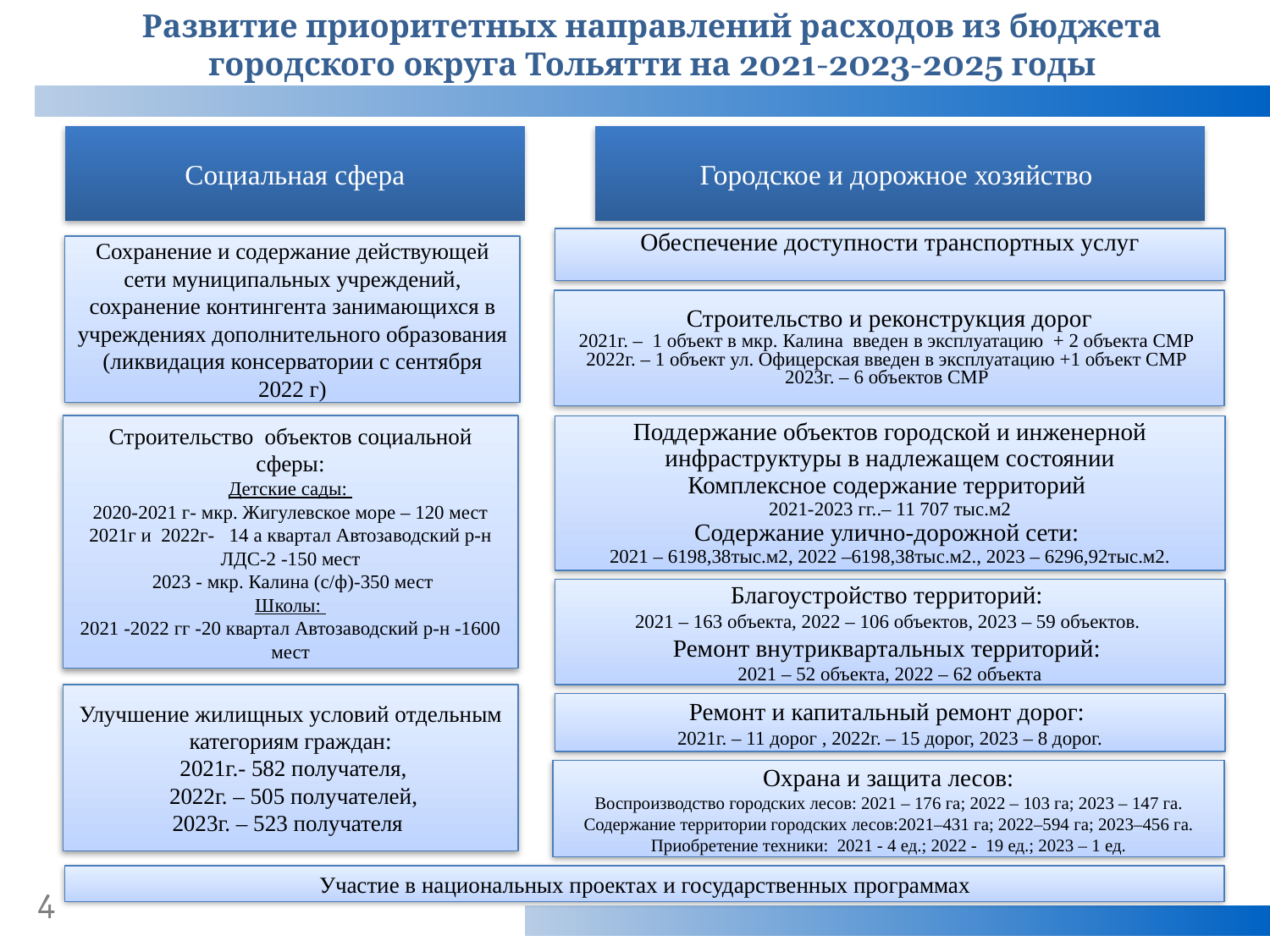

Развитие приоритетных направлений расходов из бюджета городского округа Тольятти на 2021-2023-2025 годы

Социальная сфера
Городское и дорожное хозяйство
Обеспечение доступности транспортных услуг

Сохранение и содержание действующей сети муниципальных учреждений, сохранение контингента занимающихся в учреждениях дополнительного образования (ликвидация консерватории с сентября 2022 г)
Строительство и реконструкция дорог
2021г. –  1 объект в мкр. Калина  введен в эксплуатацию  + 2 объекта СМР  2022г. – 1 объект ул. Офицерская введен в эксплуатацию +1 объект СМР
2023г. – 6 объектов СМР
Строительство  объектов социальной сферы:
Детские сады:
2020-2021 г- мкр. Жигулевское море – 120 мест
2021г и  2022г-   14 a квартал Автозаводский р-н ЛДС-2 -150 мест
 2023 - мкр. Калина (с/ф)-350 мест
Школы:
2021 -2022 гг -20 квартал Автозаводский р-н -1600 мест
Поддержание объектов городской и инженерной инфраструктуры в надлежащем состоянии
Комплексное содержание территорий
2021-2023 гг..– 11 707 тыс.м2
Содержание улично-дорожной сети:
2021 – 6198,38тыс.м2, 2022 –6198,38тыс.м2., 2023 – 6296,92тыс.м2.
Благоустройство территорий:
2021 – 163 объекта, 2022 – 106 объектов, 2023 – 59 объектов.
Ремонт внутриквартальных территорий:
2021 – 52 объекта, 2022 – 62 объекта
Улучшение жилищных условий отдельным категориям граждан:
 2021г.- 582 получателя,
 2022г. – 505 получателей,
 2023г. – 523 получателя
Ремонт и капитальный ремонт дорог:
2021г. – 11 дорог , 2022г. – 15 дорог, 2023 – 8 дорог.
Охрана и защита лесов:
Воспроизводство городских лесов: 2021 – 176 га; 2022 – 103 га; 2023 – 147 га.
Содержание территории городских лесов:2021–431 га; 2022–594 га; 2023–456 га.
Приобретение техники:  2021 - 4 ед.; 2022 -  19 ед.; 2023 – 1 ед.
Участие в национальных проектах и государственных программах
4